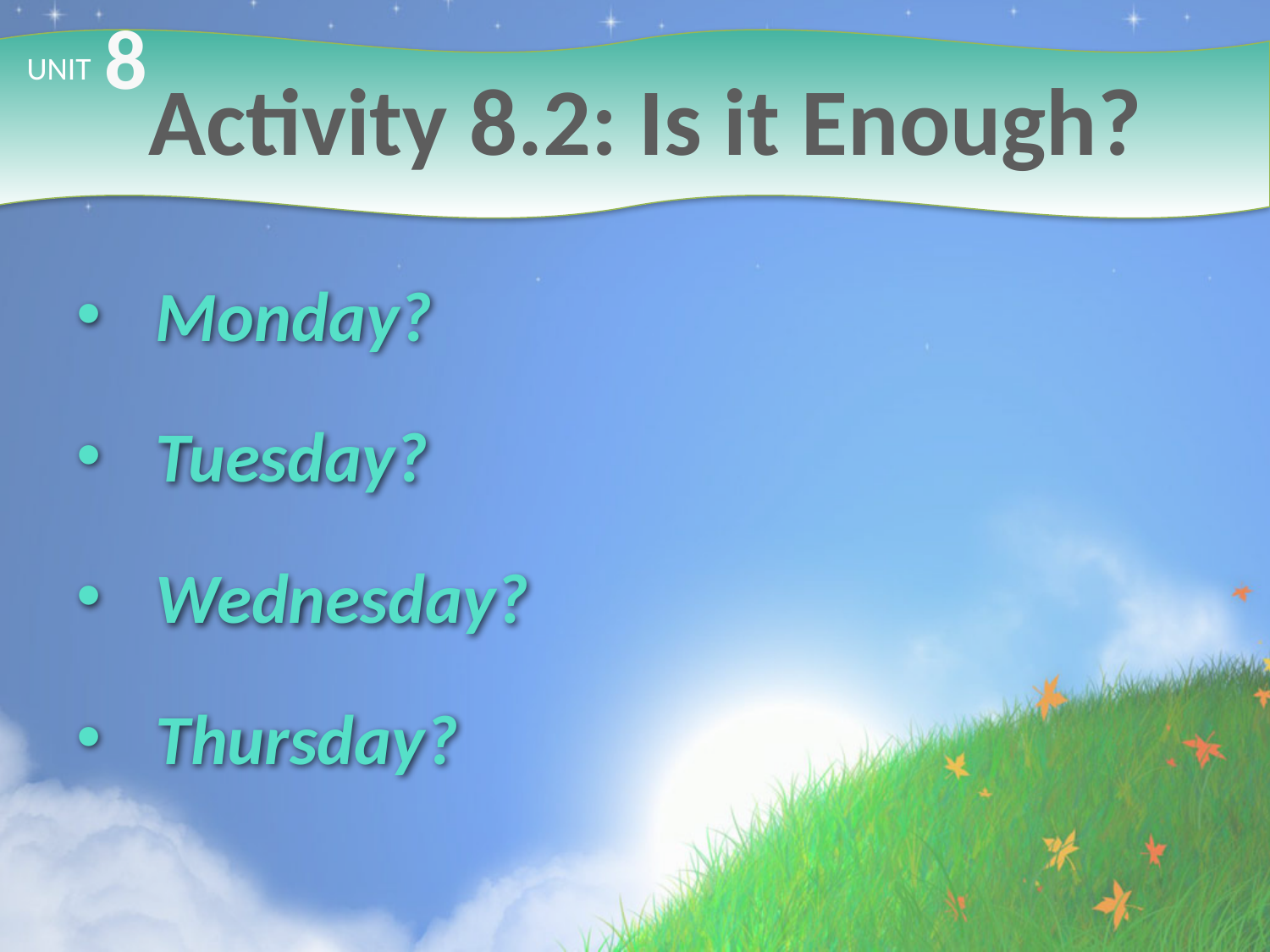

8

# Activity 8.2: Is it Enough?
UNIT
Monday?
Tuesday?
Wednesday?
Thursday?